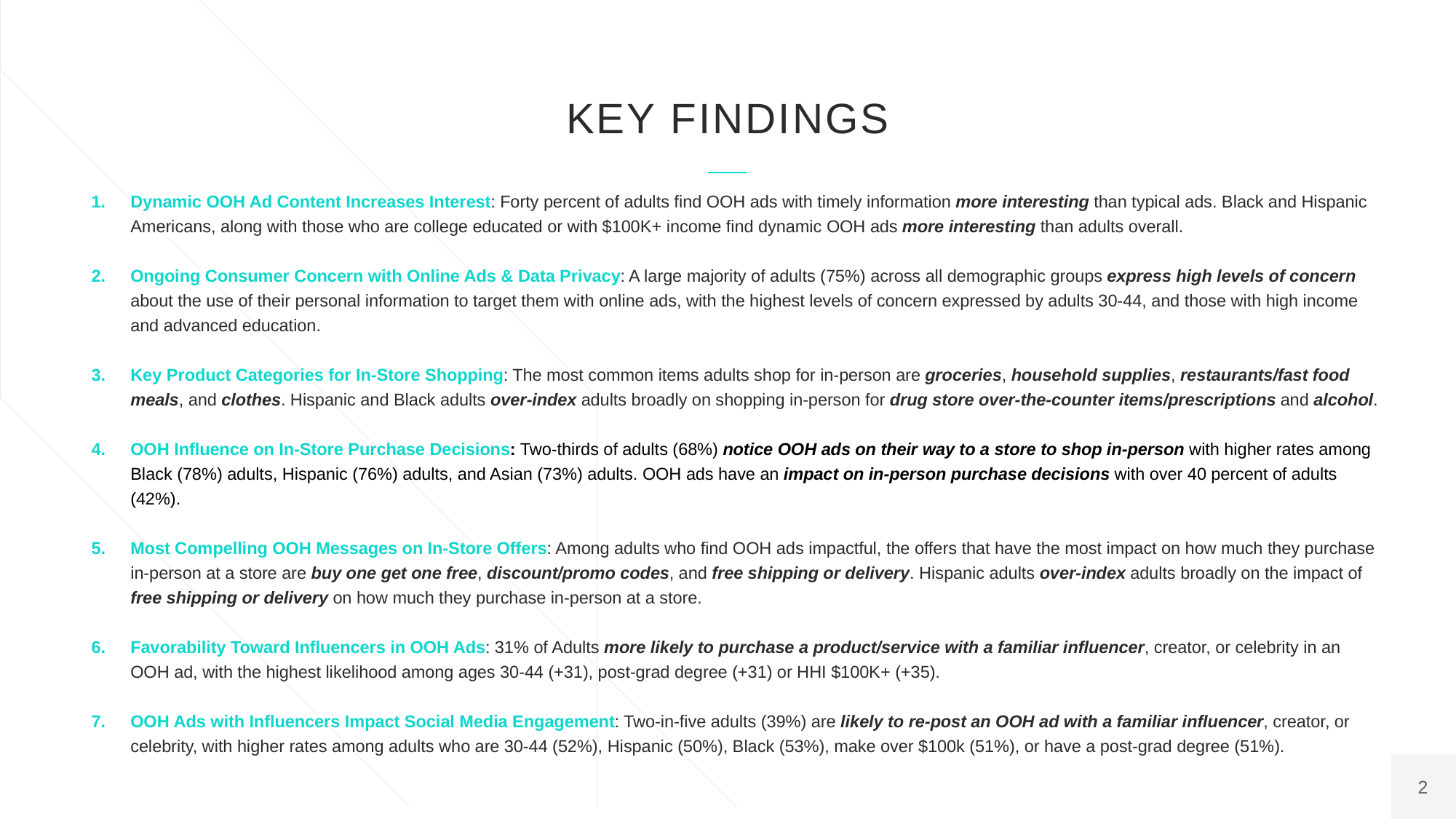

Key Findings

Dynamic OOH Ad Content Increases Interest: Forty percent of adults find OOH ads with timely information more interesting than typical ads. Black and Hispanic  Americans, along with those who are college educated or with $100K+ income find dynamic OOH ads more interesting than adults overall.

Ongoing Consumer Concern with Online Ads & Data Privacy: A large majority of adults (75%) across all demographic groups express high levels of concern about the use of their personal information to target them with online ads, with the highest levels of concern expressed by adults 30-44, and those with high income and advanced education.

Key Product Categories for In-Store Shopping: The most common items adults shop for in-person are groceries, household supplies, restaurants/fast food meals, and clothes. Hispanic and Black adults over-index adults broadly on shopping in-person for drug store over-the-counter items/prescriptions and alcohol.

OOH Influence on In-Store Purchase Decisions: Two-thirds of adults (68%) notice OOH ads on their way to a store to shop in-person with higher rates among Black (78%) adults, Hispanic (76%) adults, and Asian (73%) adults. OOH ads have an impact on in-person purchase decisions with over 40 percent of adults (42%).

Most Compelling OOH Messages on In-Store Offers: Among adults who find OOH ads impactful, the offers that have the most impact on how much they purchase in-person at a store are buy one get one free, discount/promo codes, and free shipping or delivery. Hispanic adults over-index adults broadly on the impact of free shipping or delivery on how much they purchase in-person at a store.
Favorability Toward Influencers in OOH Ads: 31% of Adults more likely to purchase a product/service with a familiar influencer, creator, or celebrity in an OOH ad, with the highest likelihood among ages 30-44 (+31), post-grad degree (+31) or HHI $100K+ (+35).

OOH Ads with Influencers Impact Social Media Engagement: Two-in-five adults (39%) are likely to re-post an OOH ad with a familiar influencer, creator, or celebrity, with higher rates among adults who are 30-44 (52%), Hispanic (50%), Black (53%), make over $100k (51%), or have a post-grad degree (51%).